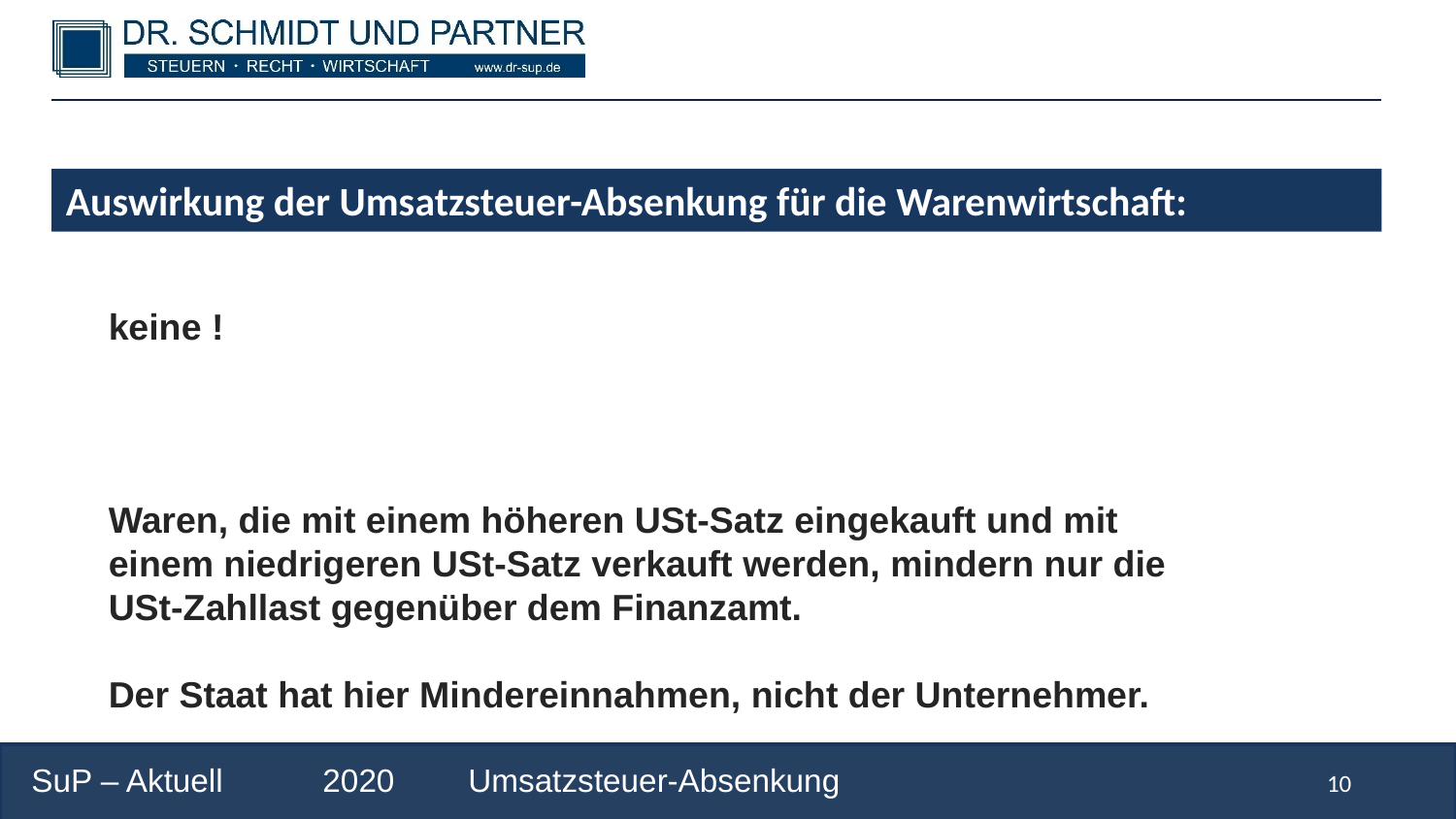

Auswirkung der Umsatzsteuer-Absenkung für die Warenwirtschaft:
keine !
Waren, die mit einem höheren USt-Satz eingekauft und mit einem niedrigeren USt-Satz verkauft werden, mindern nur die USt-Zahllast gegenüber dem Finanzamt.

Der Staat hat hier Mindereinnahmen, nicht der Unternehmer.
SuP – Aktuell	2020	Umsatzsteuer-Absenkung